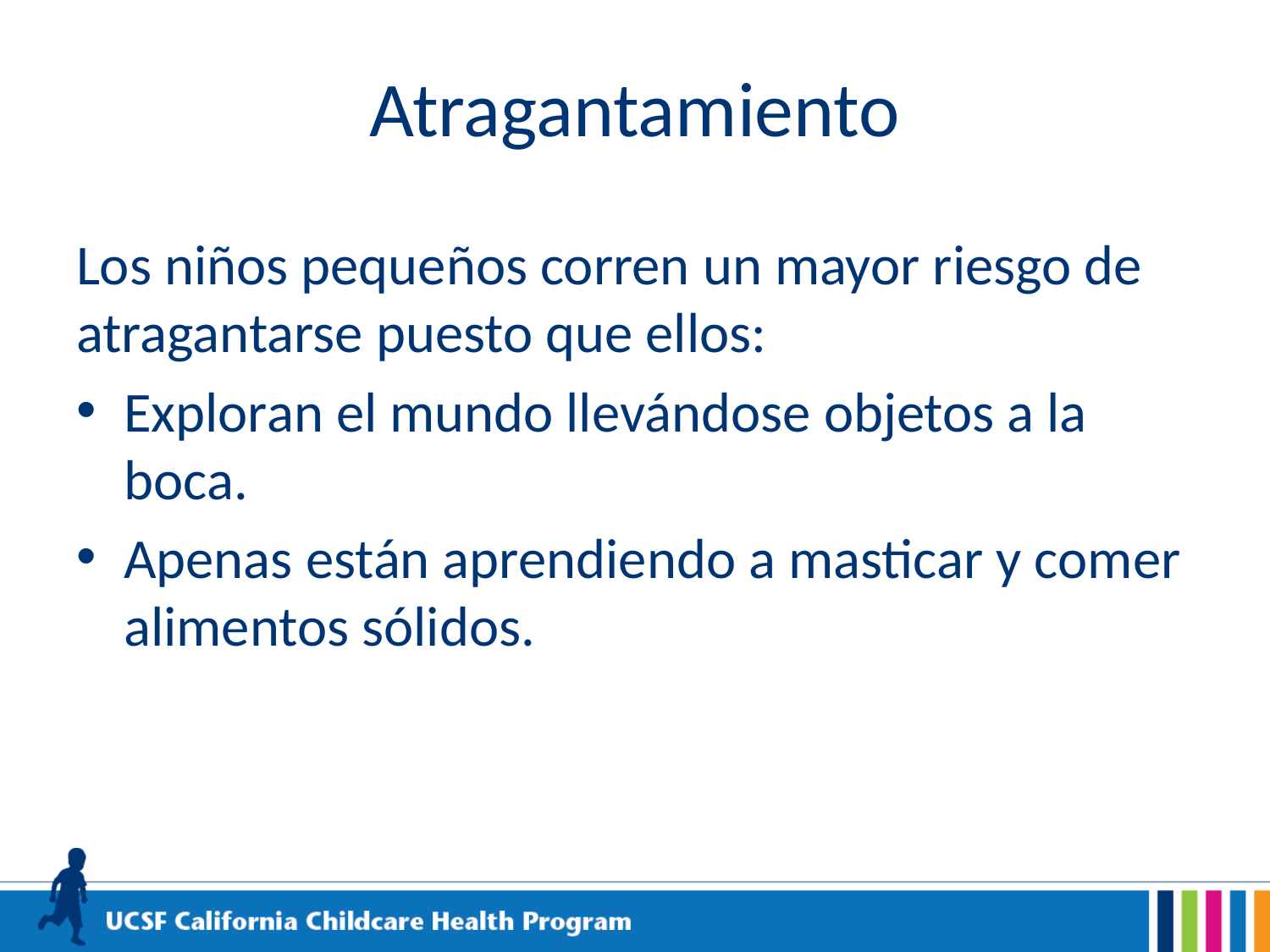

# Atragantamiento
Los niños pequeños corren un mayor riesgo de atragantarse puesto que ellos:
Exploran el mundo llevándose objetos a la boca.
Apenas están aprendiendo a masticar y comer alimentos sólidos.